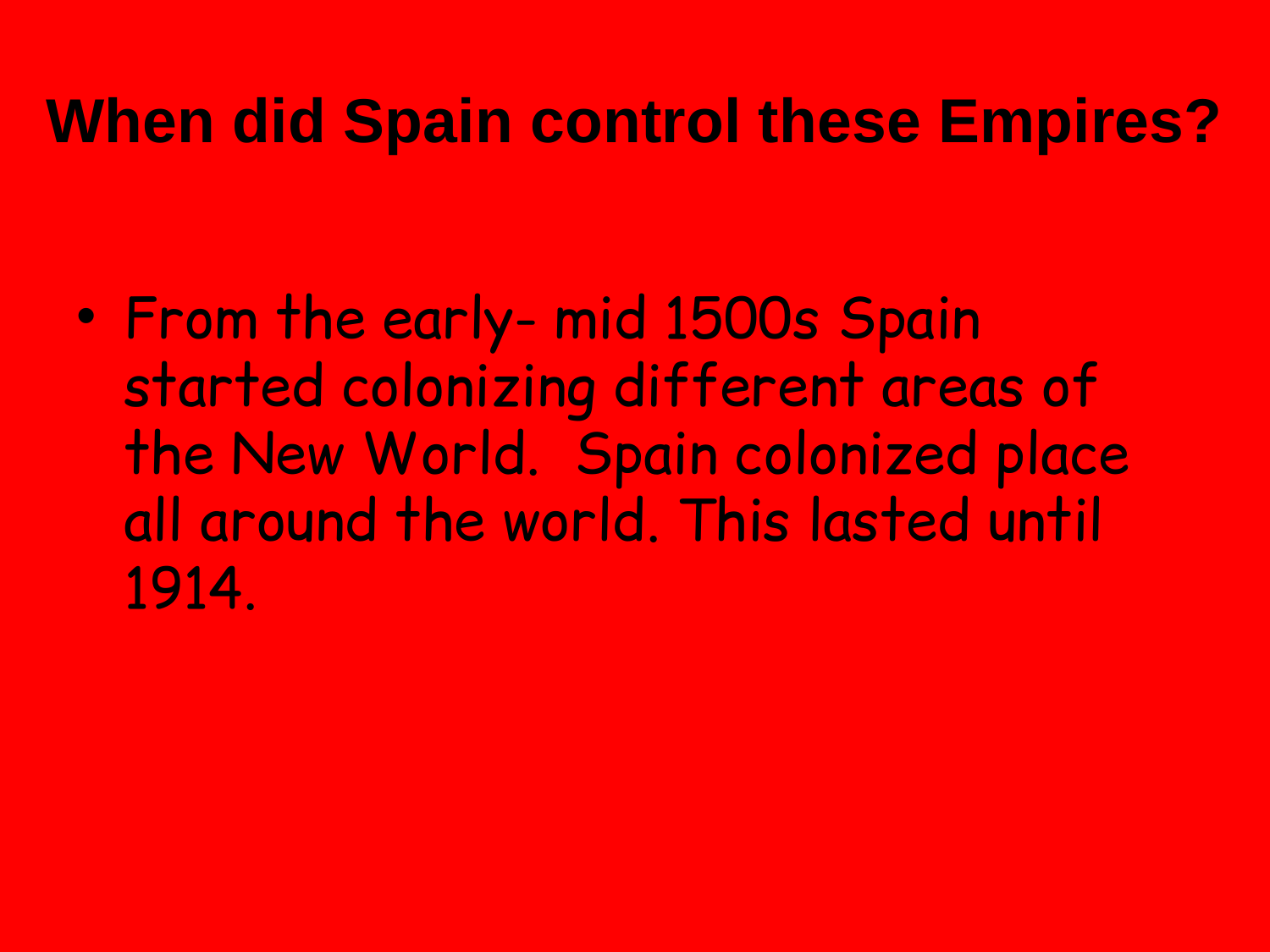

# When did Spain control these Empires?
From the early- mid 1500s Spain started colonizing different areas of the New World.  Spain colonized place all around the world. This lasted until 1914.